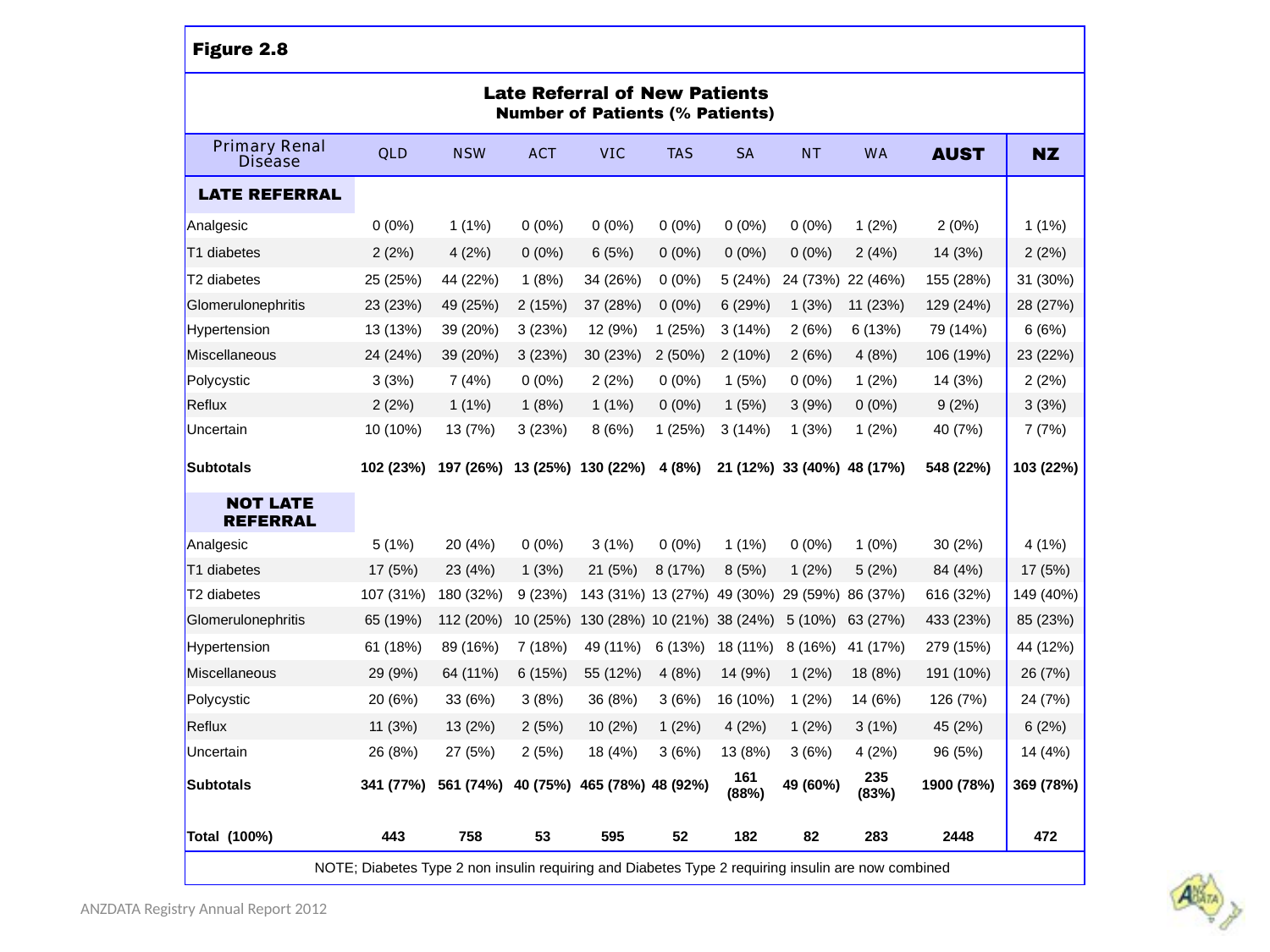

| Figure 2.8 |  |  |  |  |  |  |  |  |  |  |
| --- | --- | --- | --- | --- | --- | --- | --- | --- | --- | --- |
| Late Referral of New Patients Number of Patients (% Patients) |  |  |  |  |  |  |  |  |  |  |
| Primary Renal Disease | QLD | NSW | ACT | VIC | TAS | SA | NT | WA | Aust | NZ |
| Late Referral |  |  |  |  |  |  |  |  |  |  |
| Analgesic | 0 (0%) | 1 (1%) | 0 (0%) | 0 (0%) | 0 (0%) | 0 (0%) | 0 (0%) | 1 (2%) | 2 (0%) | 1 (1%) |
| T1 diabetes | 2 (2%) | 4 (2%) | 0 (0%) | 6 (5%) | 0 (0%) | 0 (0%) | 0 (0%) | 2 (4%) | 14 (3%) | 2 (2%) |
| T2 diabetes | 25 (25%) | 44 (22%) | 1 (8%) | 34 (26%) | 0 (0%) | 5 (24%) | 24 (73%) | 22 (46%) | 155 (28%) | 31 (30%) |
| Glomerulonephritis | 23 (23%) | 49 (25%) | 2 (15%) | 37 (28%) | 0 (0%) | 6 (29%) | 1 (3%) | 11 (23%) | 129 (24%) | 28 (27%) |
| Hypertension | 13 (13%) | 39 (20%) | 3 (23%) | 12 (9%) | 1 (25%) | 3 (14%) | 2 (6%) | 6 (13%) | 79 (14%) | 6 (6%) |
| Miscellaneous | 24 (24%) | 39 (20%) | 3 (23%) | 30 (23%) | 2 (50%) | 2 (10%) | 2 (6%) | 4 (8%) | 106 (19%) | 23 (22%) |
| Polycystic | 3 (3%) | 7 (4%) | 0 (0%) | 2 (2%) | 0 (0%) | 1 (5%) | 0 (0%) | 1 (2%) | 14 (3%) | 2 (2%) |
| Reflux | 2 (2%) | 1 (1%) | 1 (8%) | 1 (1%) | 0 (0%) | 1 (5%) | 3 (9%) | 0 (0%) | 9 (2%) | 3 (3%) |
| Uncertain | 10 (10%) | 13 (7%) | 3 (23%) | 8 (6%) | 1 (25%) | 3 (14%) | 1 (3%) | 1 (2%) | 40 (7%) | 7 (7%) |
| Subtotals | 102 (23%) | 197 (26%) | 13 (25%) | 130 (22%) | 4 (8%) | 21 (12%) | 33 (40%) | 48 (17%) | 548 (22%) | 103 (22%) |
| Not Late Referral |  |  |  |  |  |  |  |  |  |  |
| Analgesic | 5 (1%) | 20 (4%) | 0 (0%) | 3 (1%) | 0 (0%) | 1 (1%) | 0 (0%) | 1 (0%) | 30 (2%) | 4 (1%) |
| T1 diabetes | 17 (5%) | 23 (4%) | 1 (3%) | 21 (5%) | 8 (17%) | 8 (5%) | 1 (2%) | 5 (2%) | 84 (4%) | 17 (5%) |
| T2 diabetes | 107 (31%) | 180 (32%) | 9 (23%) | 143 (31%) | 13 (27%) | 49 (30%) | 29 (59%) | 86 (37%) | 616 (32%) | 149 (40%) |
| Glomerulonephritis | 65 (19%) | 112 (20%) | 10 (25%) | 130 (28%) | 10 (21%) | 38 (24%) | 5 (10%) | 63 (27%) | 433 (23%) | 85 (23%) |
| Hypertension | 61 (18%) | 89 (16%) | 7 (18%) | 49 (11%) | 6 (13%) | 18 (11%) | 8 (16%) | 41 (17%) | 279 (15%) | 44 (12%) |
| Miscellaneous | 29 (9%) | 64 (11%) | 6 (15%) | 55 (12%) | 4 (8%) | 14 (9%) | 1 (2%) | 18 (8%) | 191 (10%) | 26 (7%) |
| Polycystic | 20 (6%) | 33 (6%) | 3 (8%) | 36 (8%) | 3 (6%) | 16 (10%) | 1 (2%) | 14 (6%) | 126 (7%) | 24 (7%) |
| Reflux | 11 (3%) | 13 (2%) | 2 (5%) | 10 (2%) | 1 (2%) | 4 (2%) | 1 (2%) | 3 (1%) | 45 (2%) | 6 (2%) |
| Uncertain | 26 (8%) | 27 (5%) | 2 (5%) | 18 (4%) | 3 (6%) | 13 (8%) | 3 (6%) | 4 (2%) | 96 (5%) | 14 (4%) |
| Subtotals | 341 (77%) | 561 (74%) | 40 (75%) | 465 (78%) | 48 (92%) | 161 (88%) | 49 (60%) | 235 (83%) | 1900 (78%) | 369 (78%) |
|  |  |  |  |  |  |  |  |  |  |  |
| Total (100%) | 443 | 758 | 53 | 595 | 52 | 182 | 82 | 283 | 2448 | 472 |
| NOTE; Diabetes Type 2 non insulin requiring and Diabetes Type 2 requiring insulin are now combined |  |  |  |  |  |  |  |  |  |  |

ANZDATA Registry Annual Report 2012